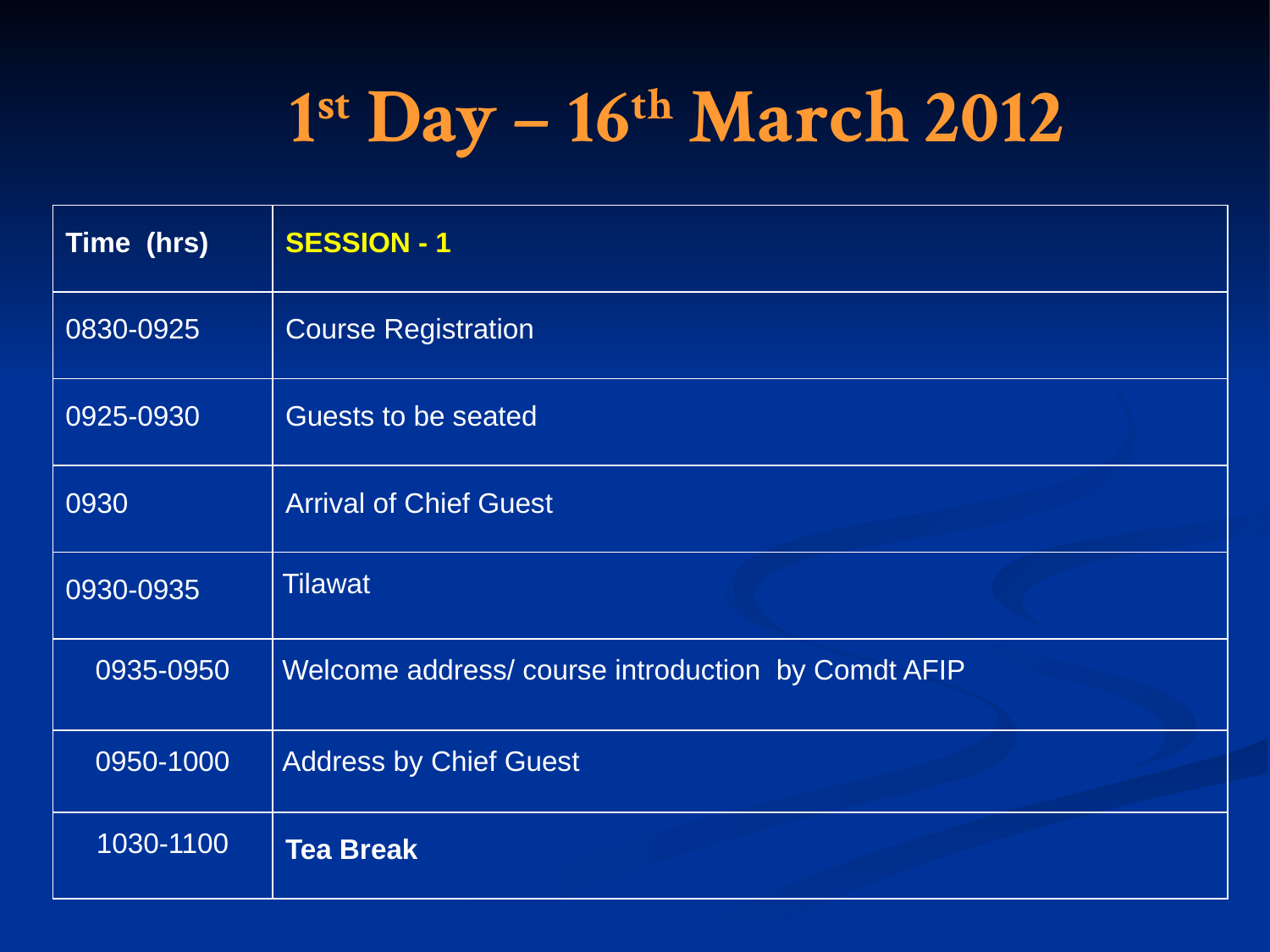

# 1st Day – 16th March 2012
| Time (hrs) | SESSION - 1 |
| --- | --- |
| 0830-0925 | Course Registration |
| 0925-0930 | Guests to be seated |
| 0930 | Arrival of Chief Guest |
| 0930-0935 | Tilawat |
| 0935-0950 | Welcome address/ course introduction by Comdt AFIP |
| 0950-1000 | Address by Chief Guest |
| 1030-1100 | Tea Break |